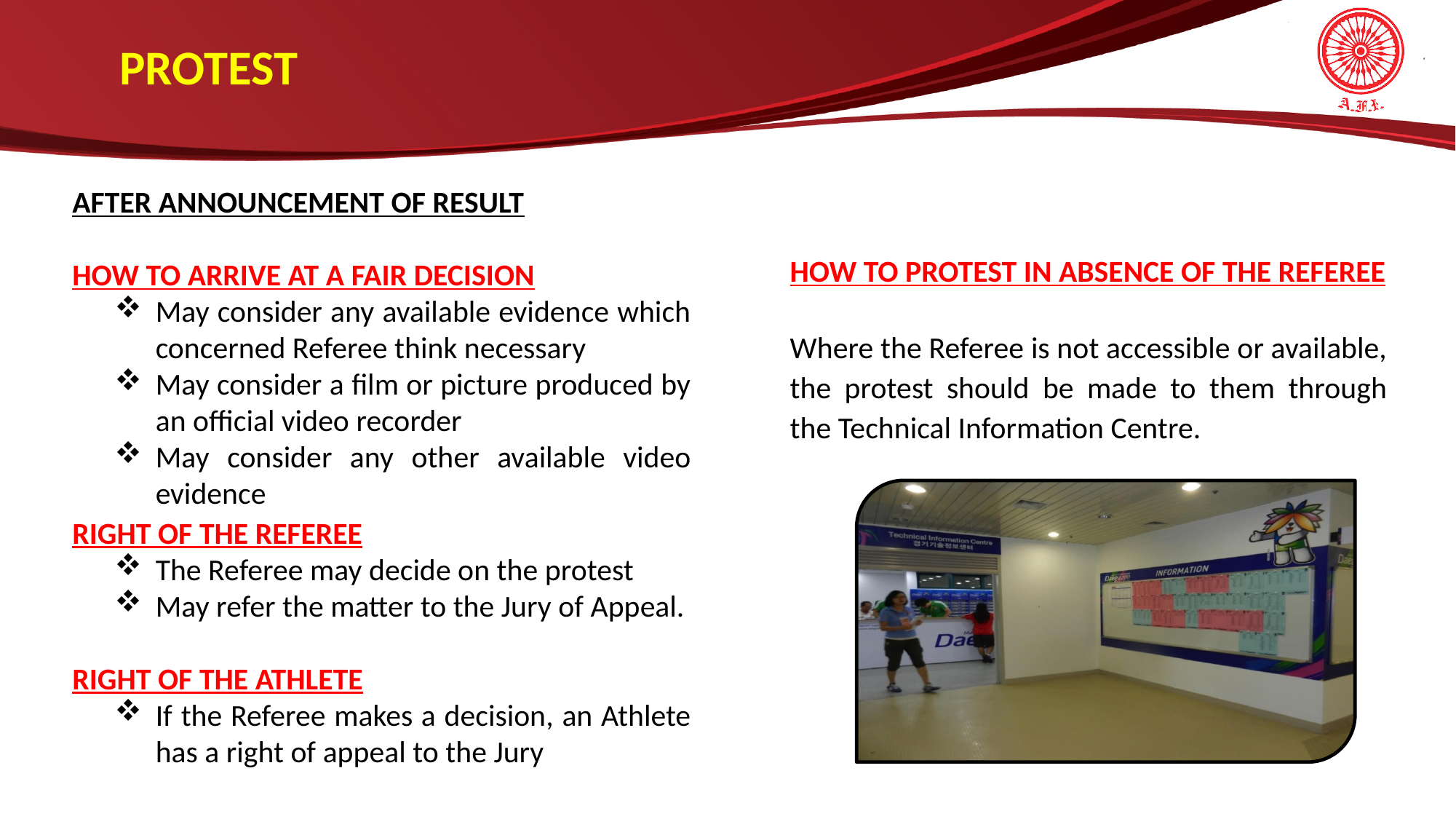

PROTEST
AFTER ANNOUNCEMENT OF RESULT

HOW TO ARRIVE AT A FAIR DECISION
May consider any available evidence which concerned Referee think necessary
May consider a film or picture produced by an official video recorder
May consider any other available video evidence
HOW TO PROTEST IN ABSENCE OF THE REFEREE

Where the Referee is not accessible or available, the protest should be made to them through the Technical Information Centre.

RIGHT OF THE REFEREE
The Referee may decide on the protest
May refer the matter to the Jury of Appeal.

RIGHT OF THE ATHLETE
If the Referee makes a decision, an Athlete has a right of appeal to the Jury